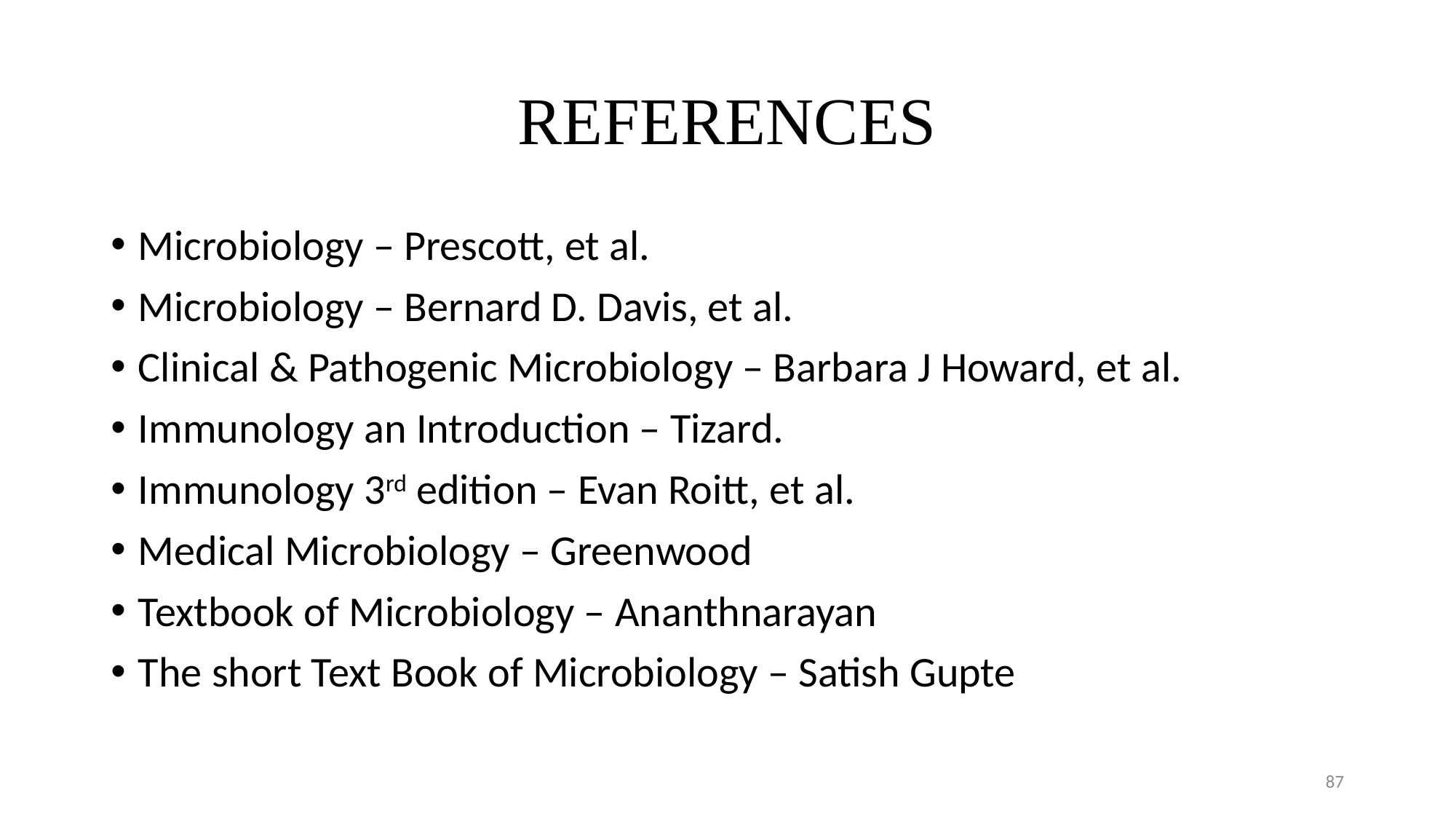

# REFERENCES
Microbiology – Prescott, et al.
Microbiology – Bernard D. Davis, et al.
Clinical & Pathogenic Microbiology – Barbara J Howard, et al.
Immunology an Introduction – Tizard.
Immunology 3rd edition – Evan Roitt, et al.
Medical Microbiology – Greenwood
Textbook of Microbiology – Ananthnarayan
The short Text Book of Microbiology – Satish Gupte

87